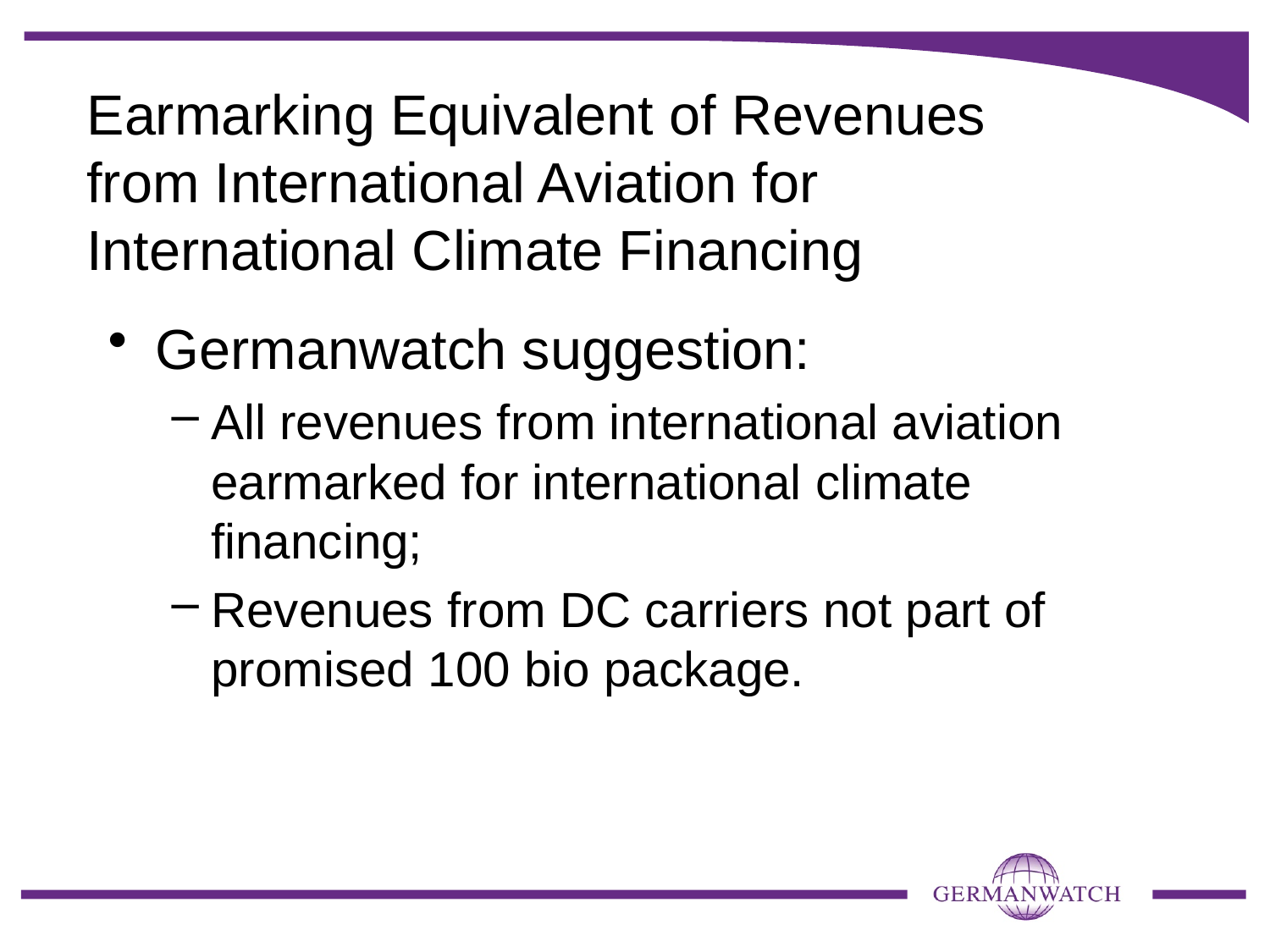

# Earmarking Equivalent of Revenues from International Aviation for International Climate Financing
Germanwatch suggestion:
All revenues from international aviation earmarked for international climate financing;
Revenues from DC carriers not part of promised 100 bio package.